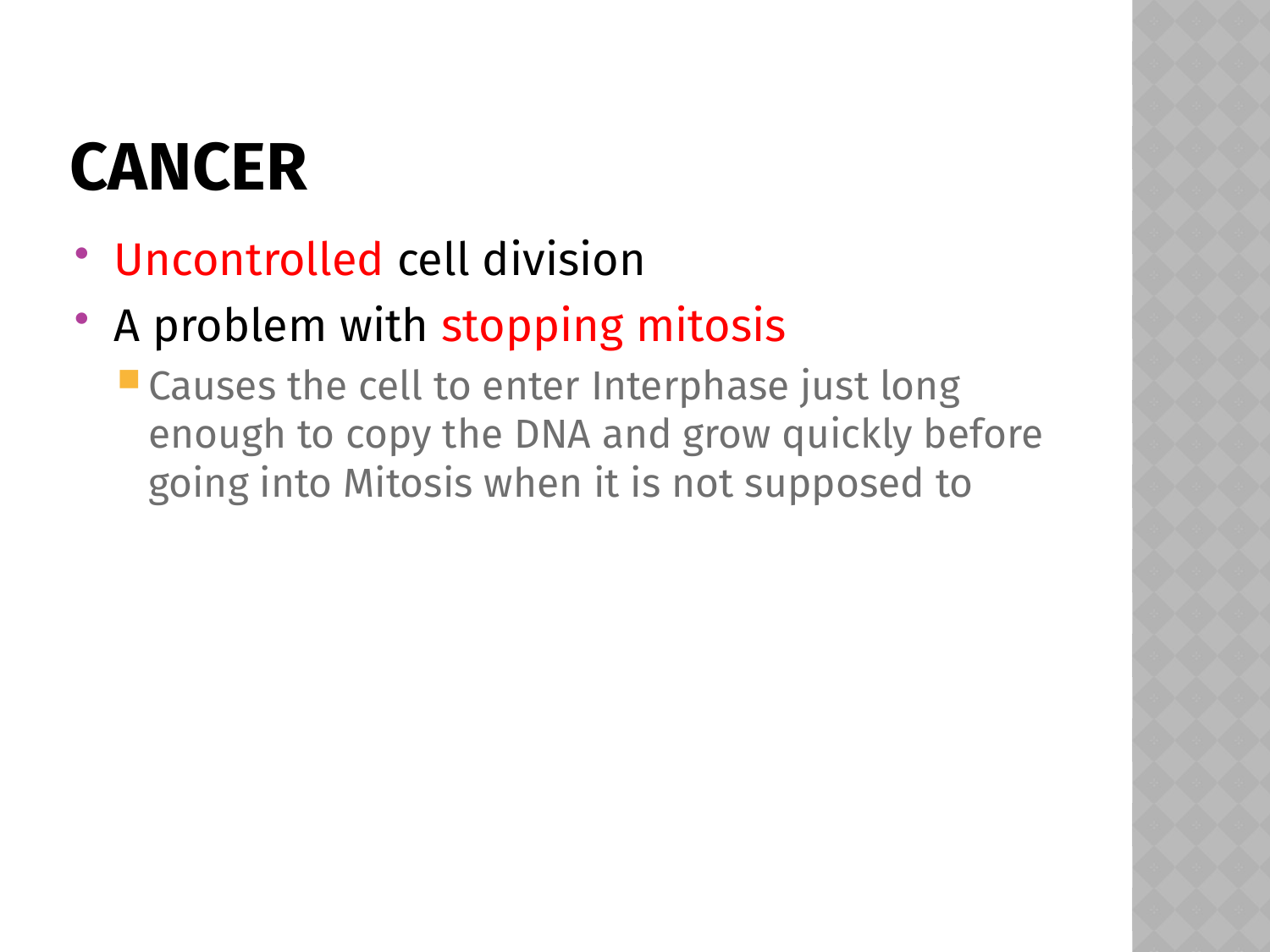

# Cancer
Uncontrolled cell division
A problem with stopping mitosis
Causes the cell to enter Interphase just long enough to copy the DNA and grow quickly before going into Mitosis when it is not supposed to